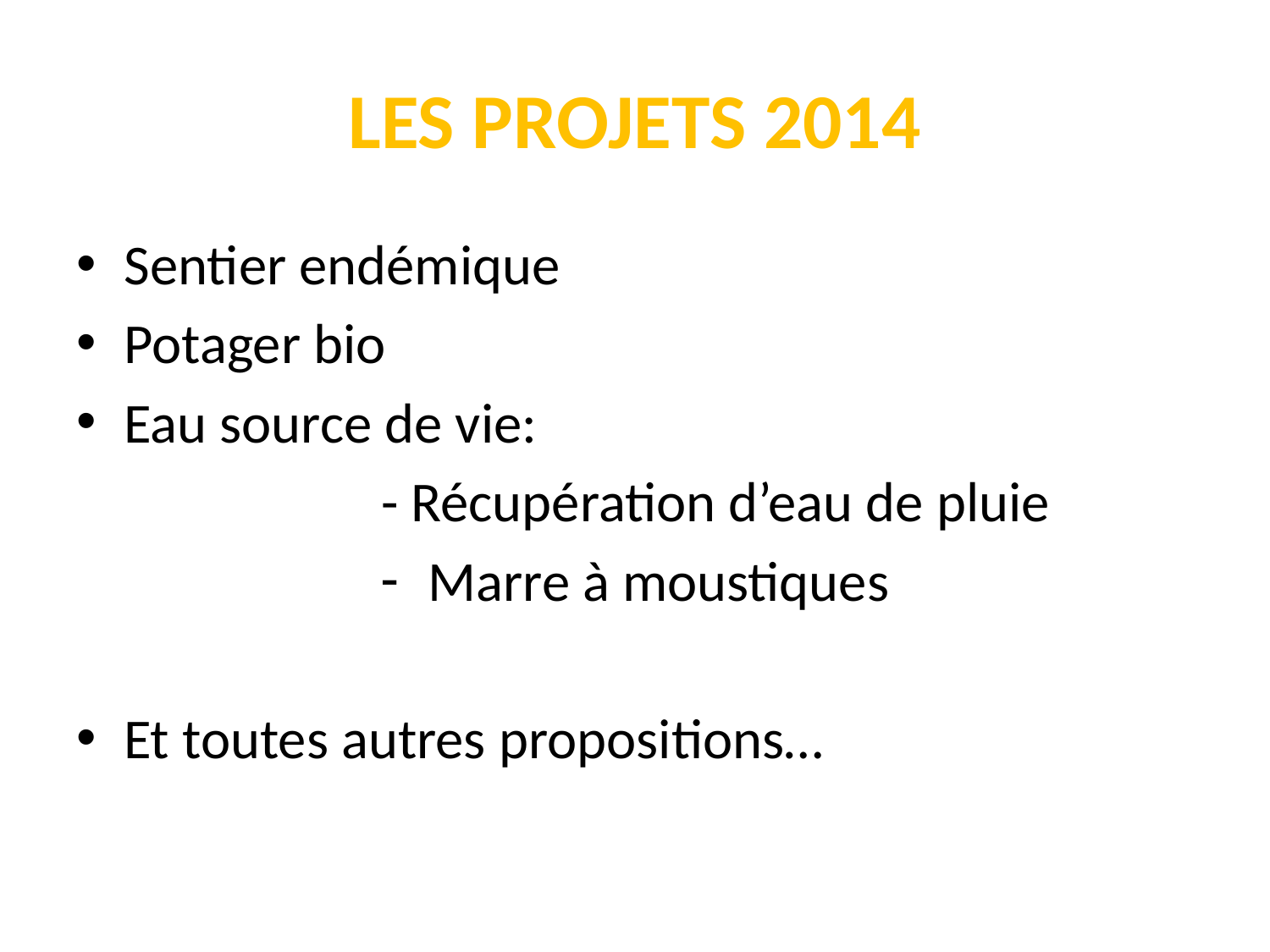

# LES PROJETS 2014
Sentier endémique
Potager bio
Eau source de vie:
                        - Récupération d’eau de pluie
Marre à moustiques

Et toutes autres propositions…